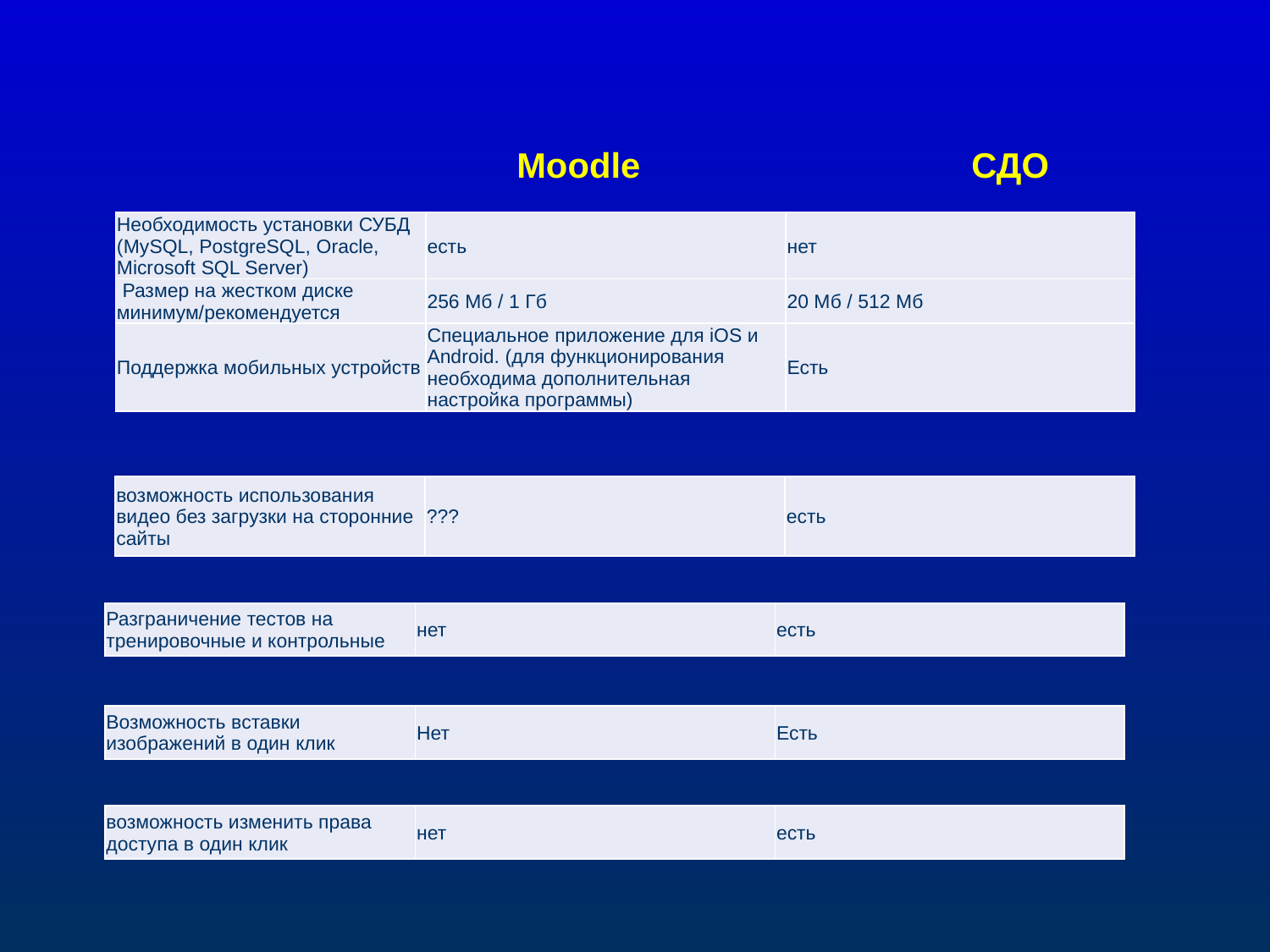

Moodle                                  СДО
| Необходимость установки СУБД (MySQL, PostgreSQL, Oracle, Microsoft SQL Server) | есть | нет |
| --- | --- | --- |
| Размер на жестком диске минимум/рекомендуется | 256 Мб / 1 Гб | 20 Мб / 512 Мб |
| Поддержка мобильных устройств | Специальное приложение для iOS и Android. (для функционирования необходима дополнительная настройка программы) | Есть |
| возможность использования видео без загрузки на сторонние сайты | ??? | есть |
| --- | --- | --- |
| Разграничение тестов на тренировочные и контрольные | нет | есть |
| --- | --- | --- |
| Возможность вставки изображений в один клик | Нет | Есть |
| --- | --- | --- |
| возможность изменить права доступа в один клик | нет | есть |
| --- | --- | --- |